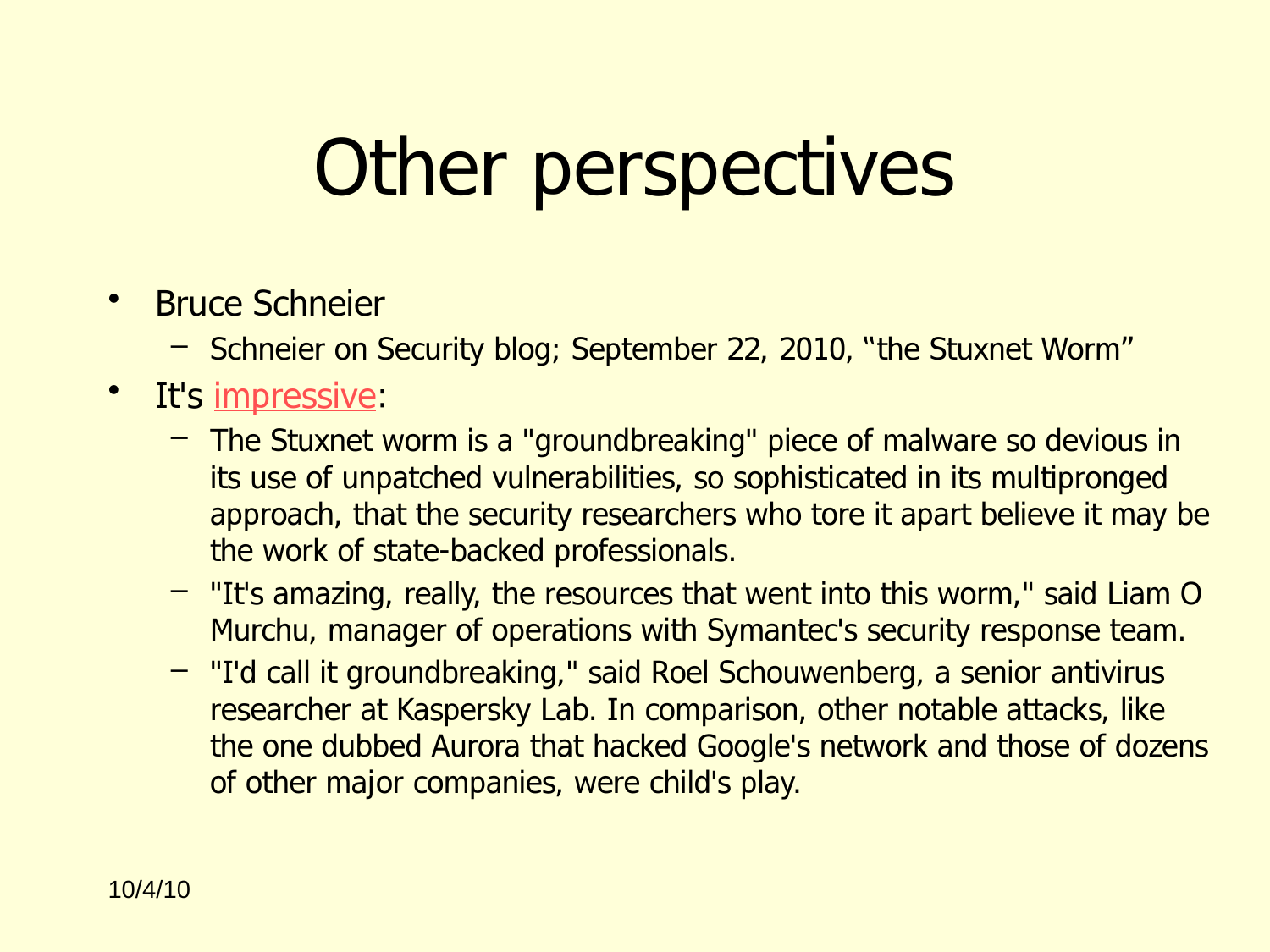

# Other perspectives
Bruce Schneier
Schneier on Security blog; September 22, 2010, “the Stuxnet Worm”
It's impressive:
The Stuxnet worm is a "groundbreaking" piece of malware so devious in its use of unpatched vulnerabilities, so sophisticated in its multipronged approach, that the security researchers who tore it apart believe it may be the work of state-backed professionals.
"It's amazing, really, the resources that went into this worm," said Liam O Murchu, manager of operations with Symantec's security response team.
"I'd call it groundbreaking," said Roel Schouwenberg, a senior antivirus researcher at Kaspersky Lab. In comparison, other notable attacks, like the one dubbed Aurora that hacked Google's network and those of dozens of other major companies, were child's play.

10/4/10